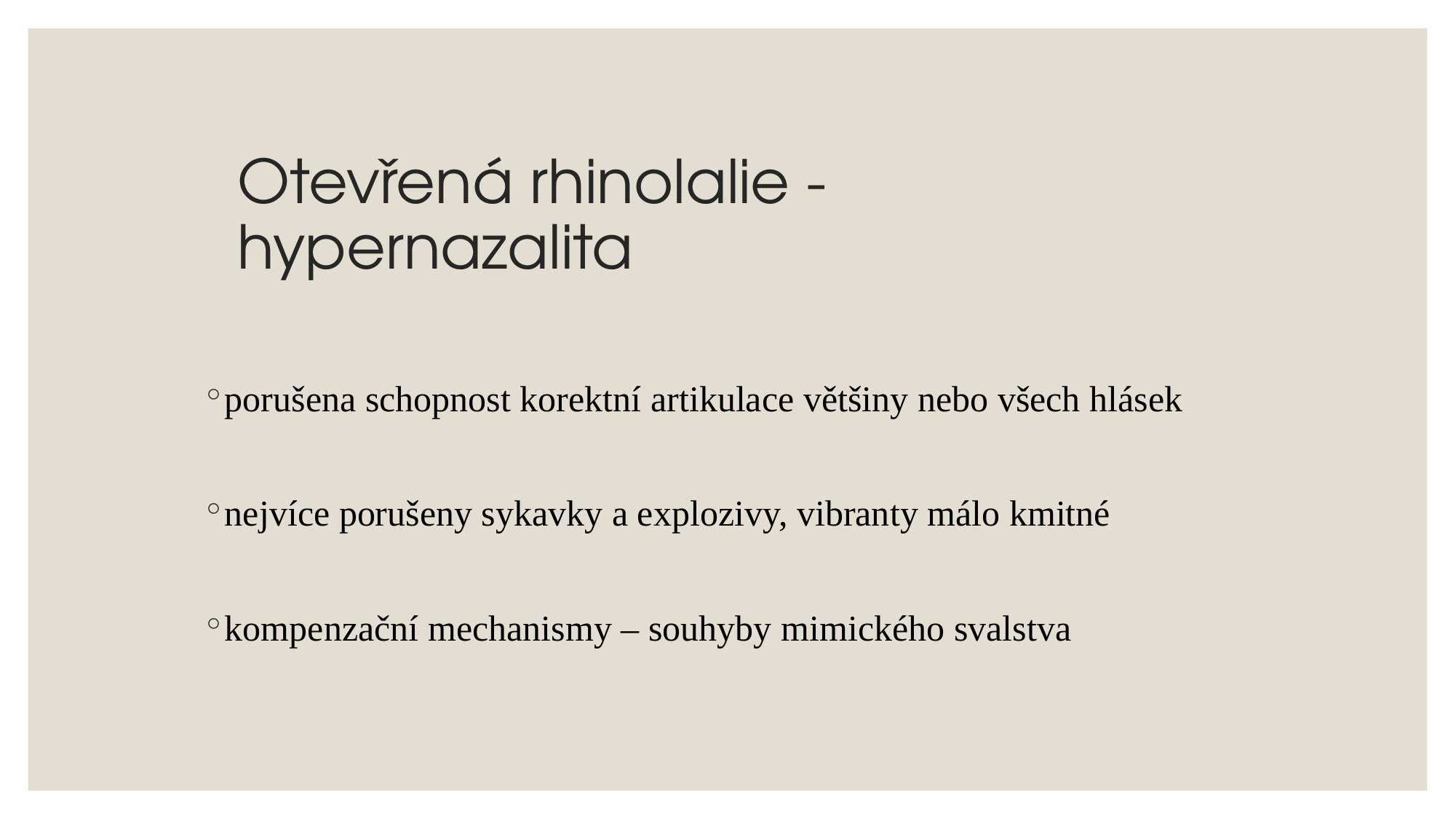

# Otevřená rhinolalie - hypernazalita
porušena schopnost korektní artikulace většiny nebo všech hlásek

nejvíce porušeny sykavky a explozivy, vibranty málo kmitné

kompenzační mechanismy – souhyby mimického svalstva